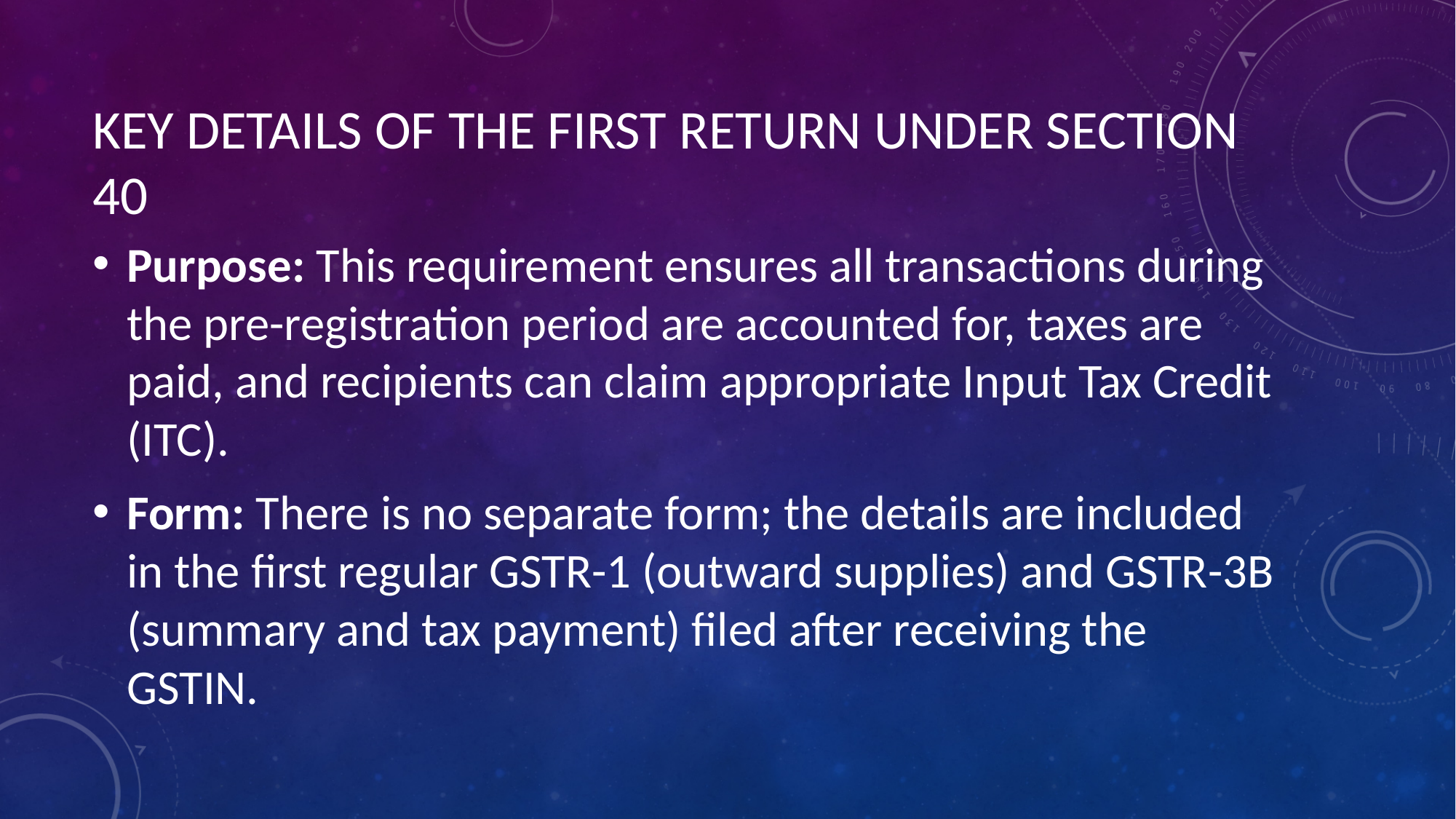

# Key Details of the First Return under Section 40
Purpose: This requirement ensures all transactions during the pre-registration period are accounted for, taxes are paid, and recipients can claim appropriate Input Tax Credit (ITC).
Form: There is no separate form; the details are included in the first regular GSTR-1 (outward supplies) and GSTR-3B (summary and tax payment) filed after receiving the GSTIN.